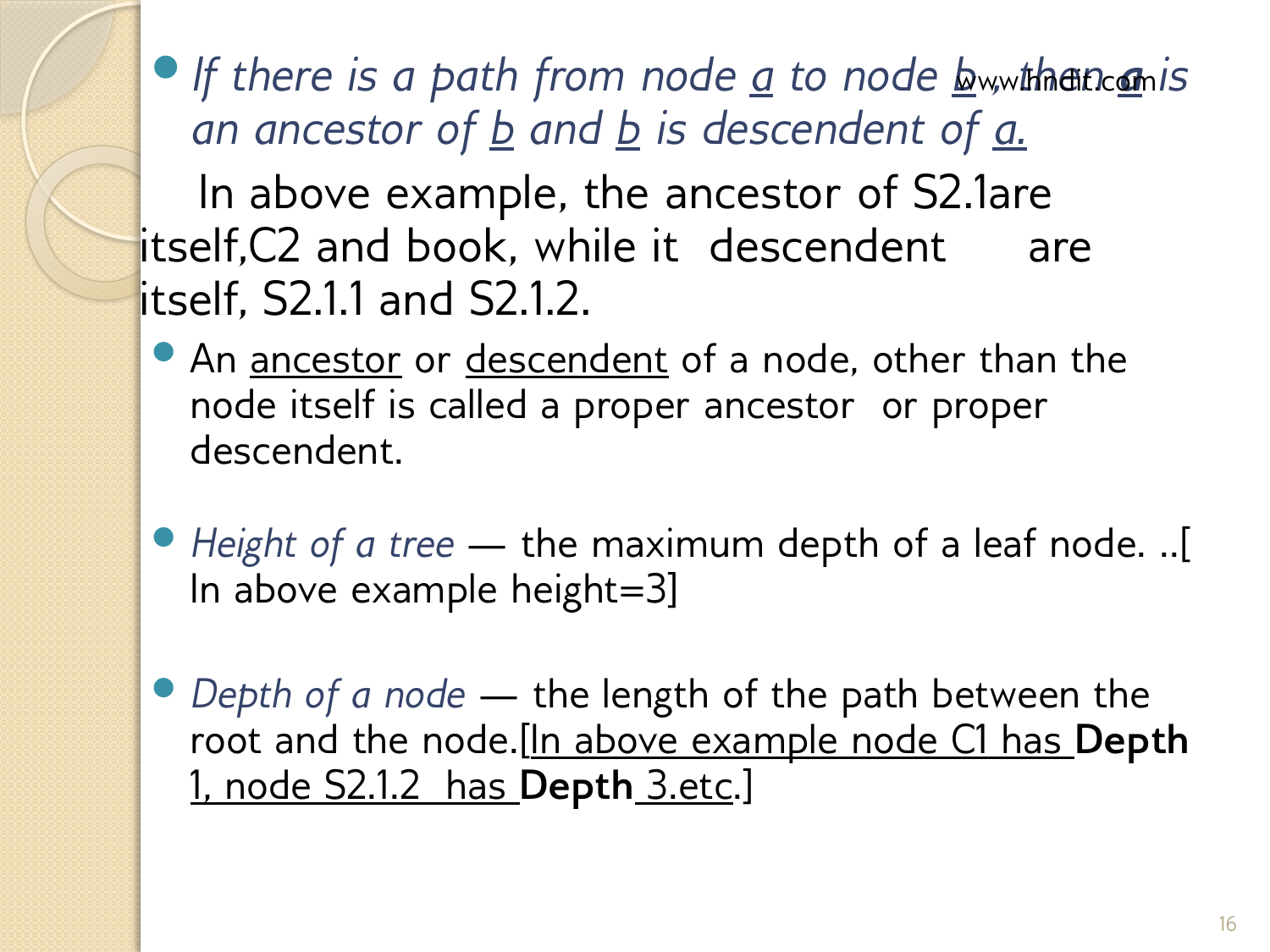

If there is a path from node a to node b , then a is an ancestor of b and b is descendent of a.
    In above example, the ancestor of S2.1are    	itself,C2 and book, while it  descendent 	are itself, S2.1.1 and S2.1.2.
An ancestor or descendent of a node, other than the node itself is called a proper ancestor  or proper descendent.

Height of a tree — the maximum depth of a leaf node. ..[ In above example height=3]

Depth of a node — the length of the path between the root and the node.[In above example node C1 has Depth 1, node S2.1.2  has Depth 3.etc.]

www.hndit.com
16